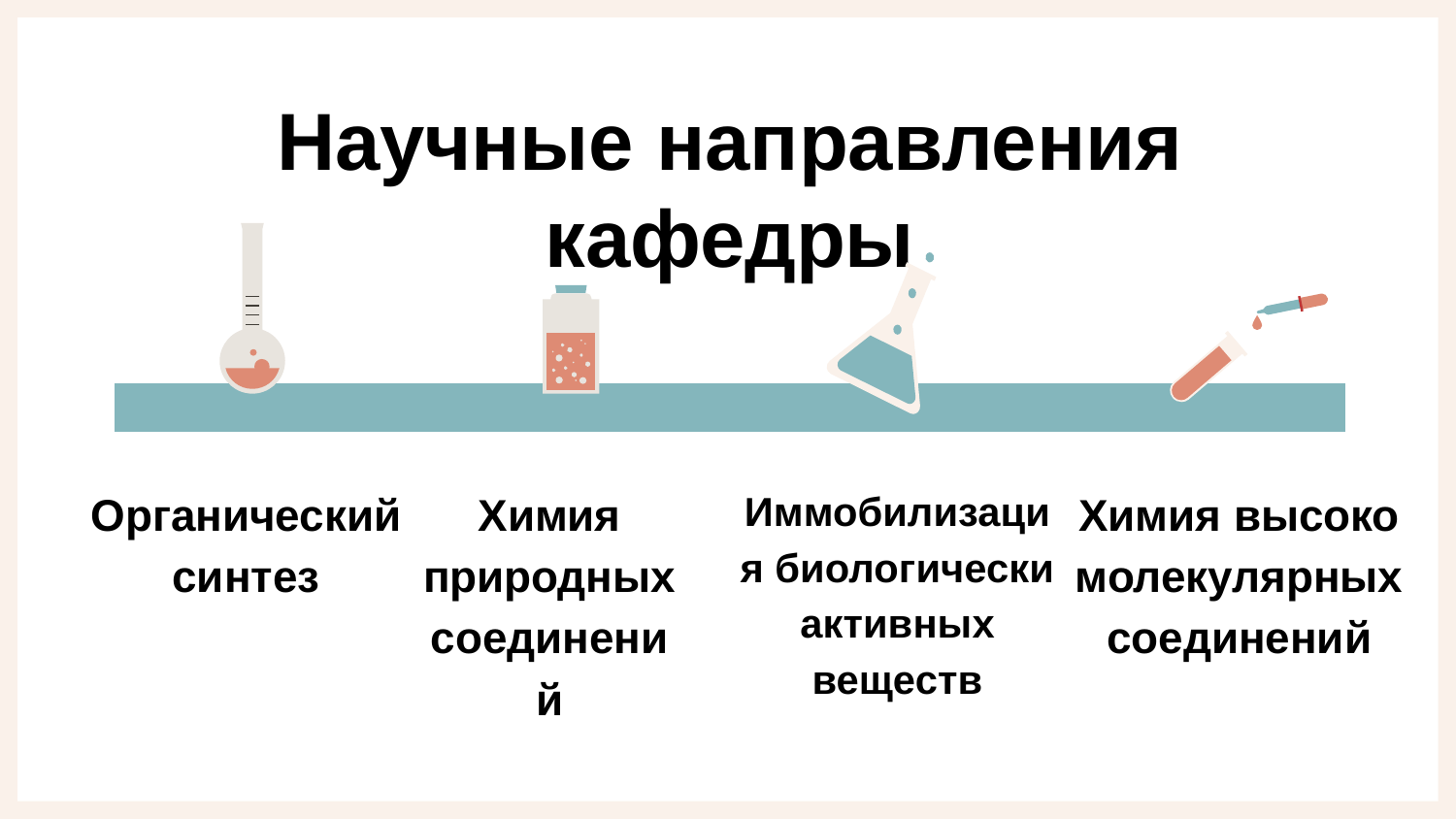

# Научные направления кафедры

Органический синтез
Химия природных соединений
Иммобилизация биологически активных веществ
Химия высоко молекулярных соединений